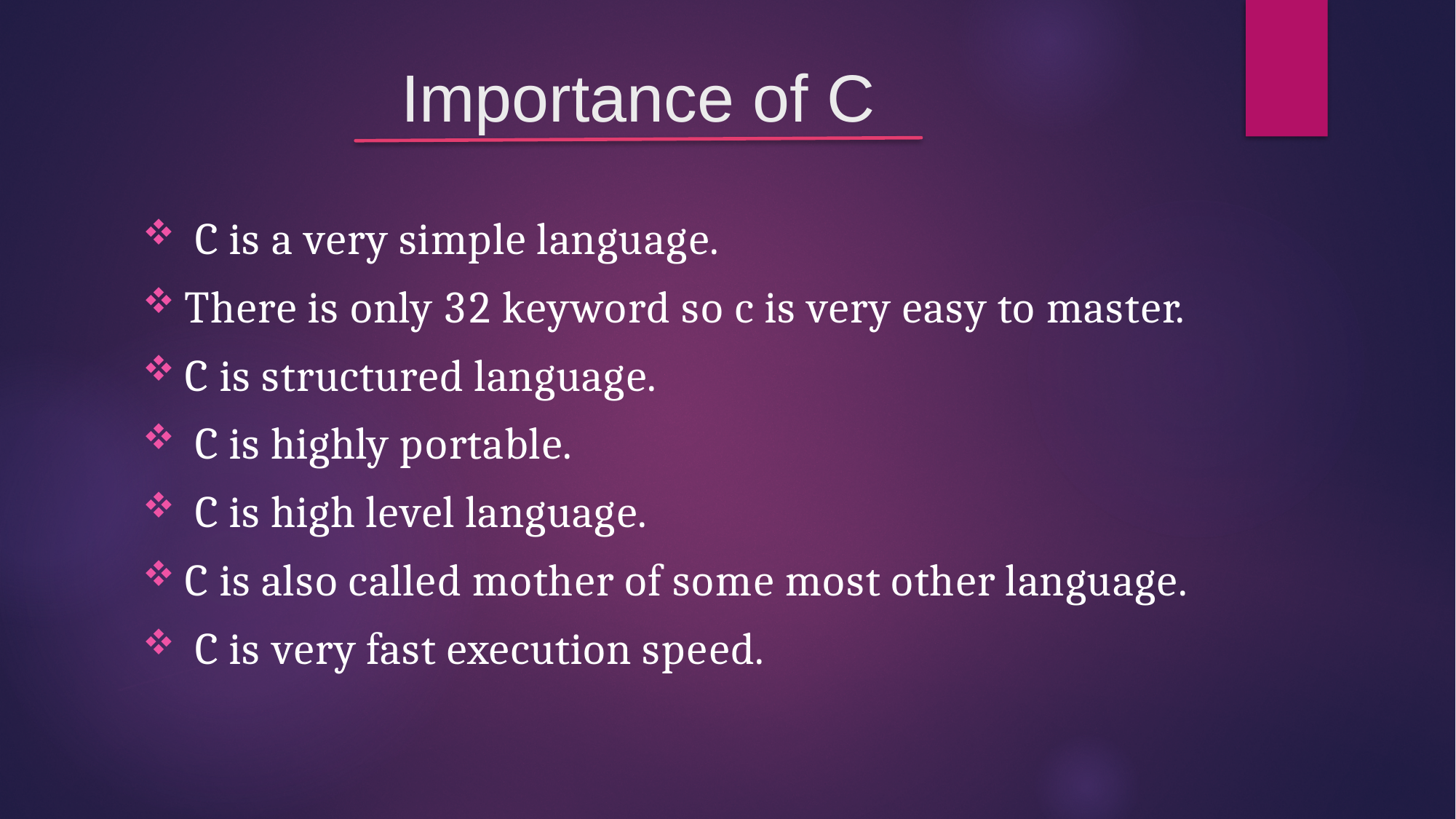

# Importance of C
 C is a very simple language.
There is only 32 keyword so c is very easy to master.
C is structured language.
 C is highly portable.
 C is high level language.
C is also called mother of some most other language.
 C is very fast execution speed.